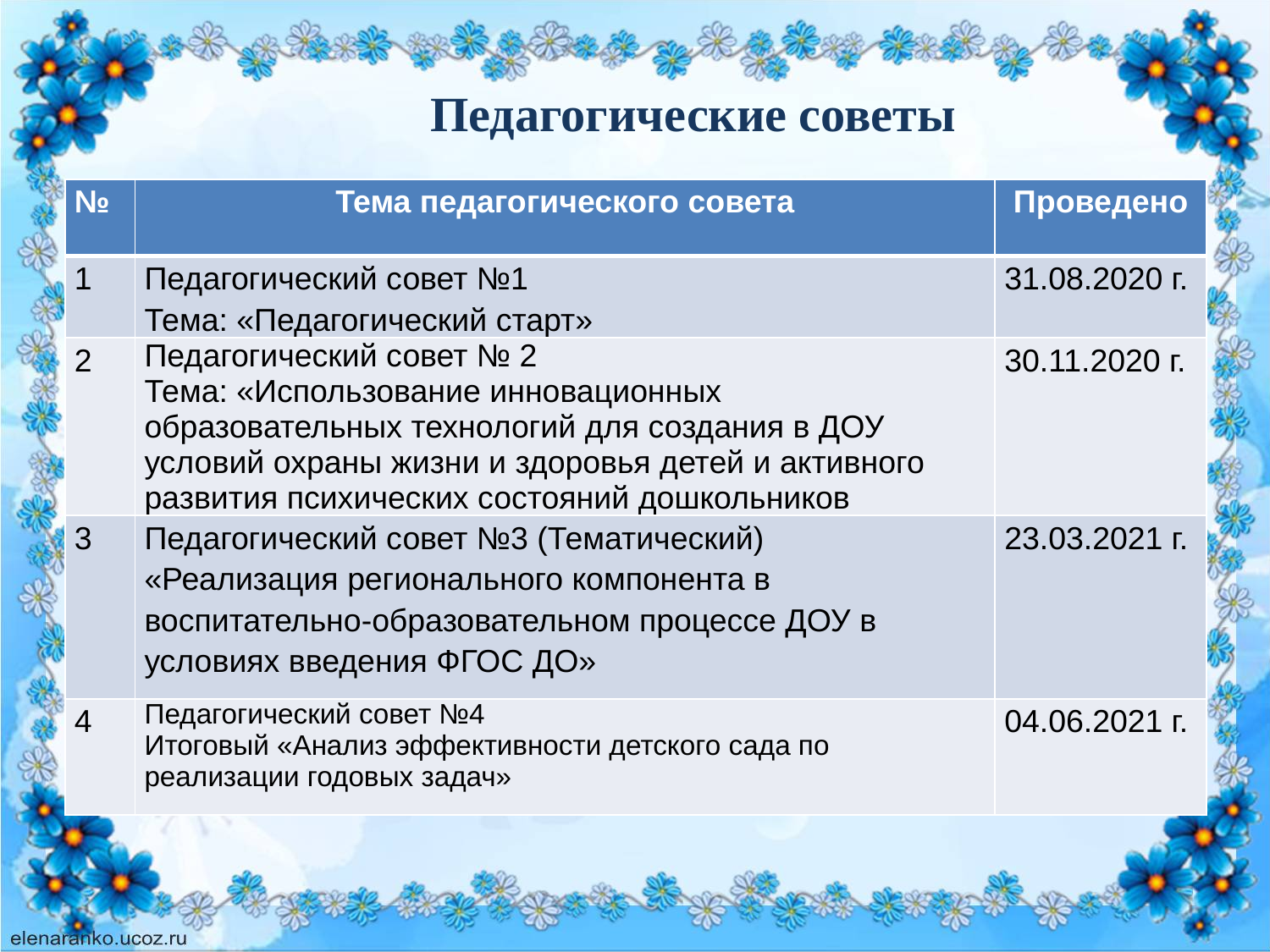

Педагогические советы
| № | Тема педагогического совета | Проведено |
| --- | --- | --- |
| 1 | Педагогический совет №1 Тема: «Педагогический старт» | 31.08.2020 г. |
| 2 | Педагогический совет № 2 Тема: «Использование инновационных образовательных технологий для создания в ДОУ условий охраны жизни и здоровья детей и активного развития психических состояний дошкольников | 30.11.2020 г. |
| 3 | Педагогический совет №3 (Тематический) «Реализация регионального компонента в воспитательно-образовательном процессе ДОУ в условиях введения ФГОС ДО» | 23.03.2021 г. |
| 4 | Педагогический совет №4 Итоговый «Анализ эффективности детского сада по реализации годовых задач» | 04.06.2021 г. |